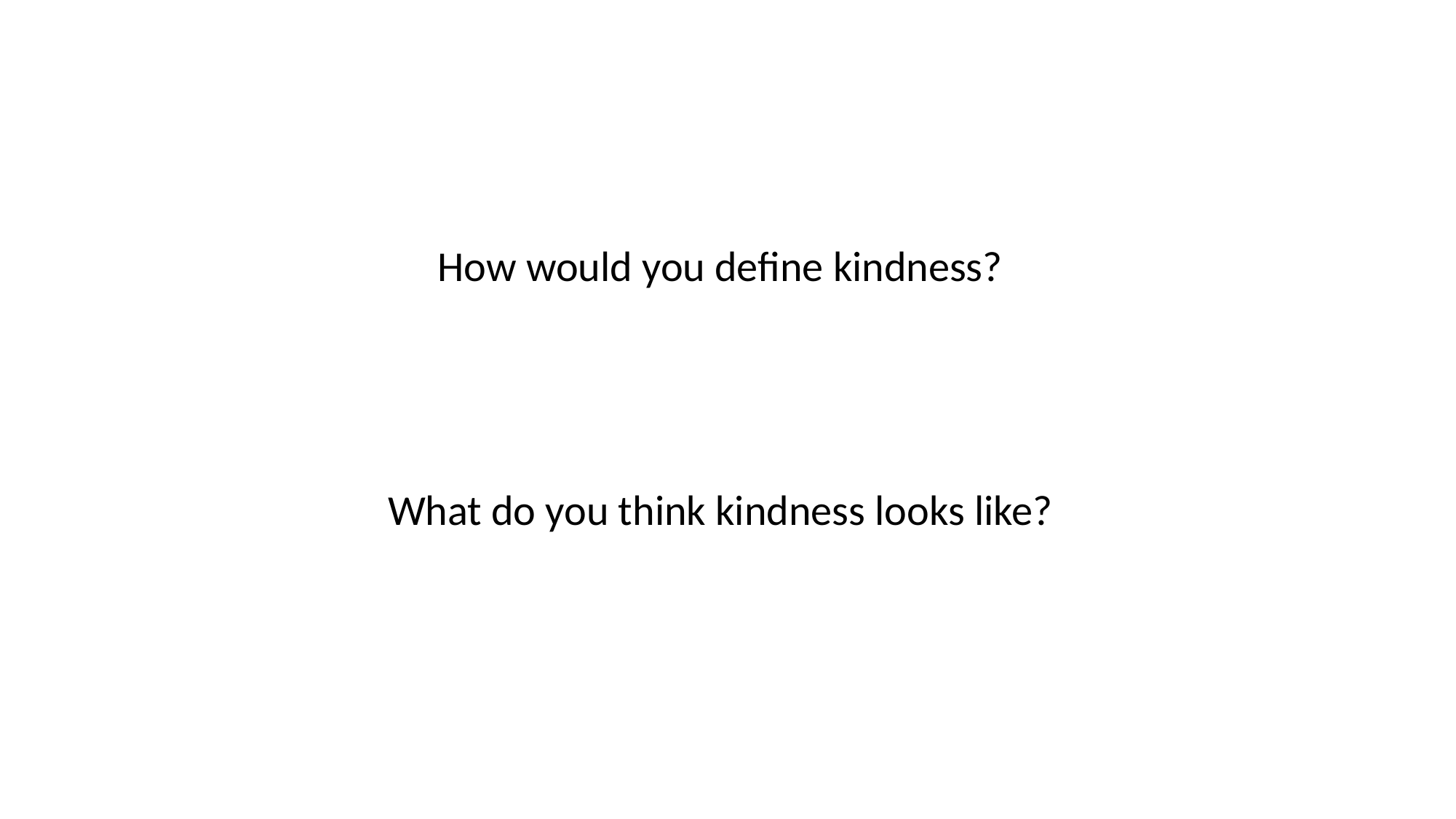

How would you define kindness?

What do you think kindness looks like?